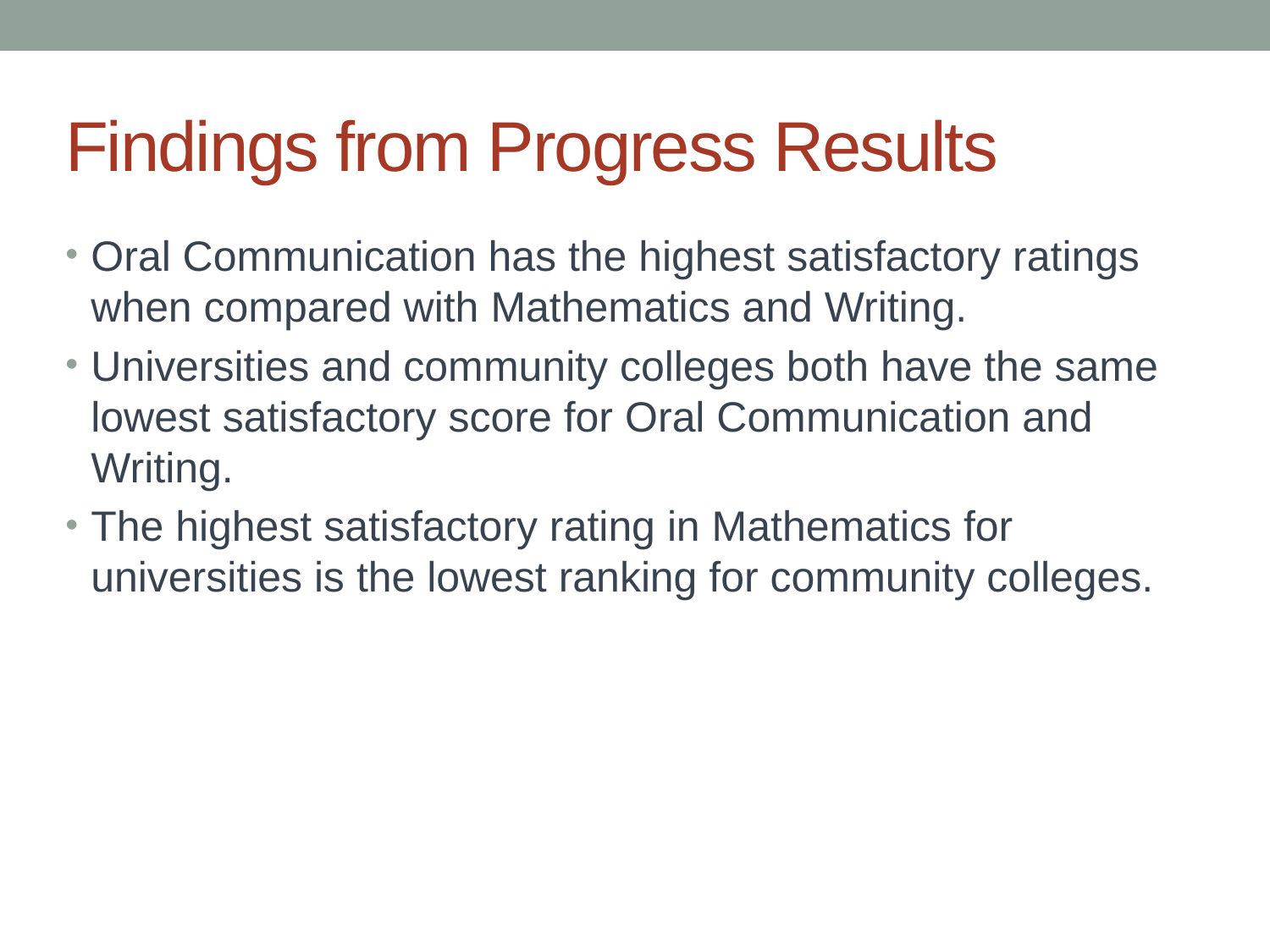

# Findings from Progress Results
Oral Communication has the highest satisfactory ratings when compared with Mathematics and Writing.
Universities and community colleges both have the same lowest satisfactory score for Oral Communication and Writing.
The highest satisfactory rating in Mathematics for universities is the lowest ranking for community colleges.